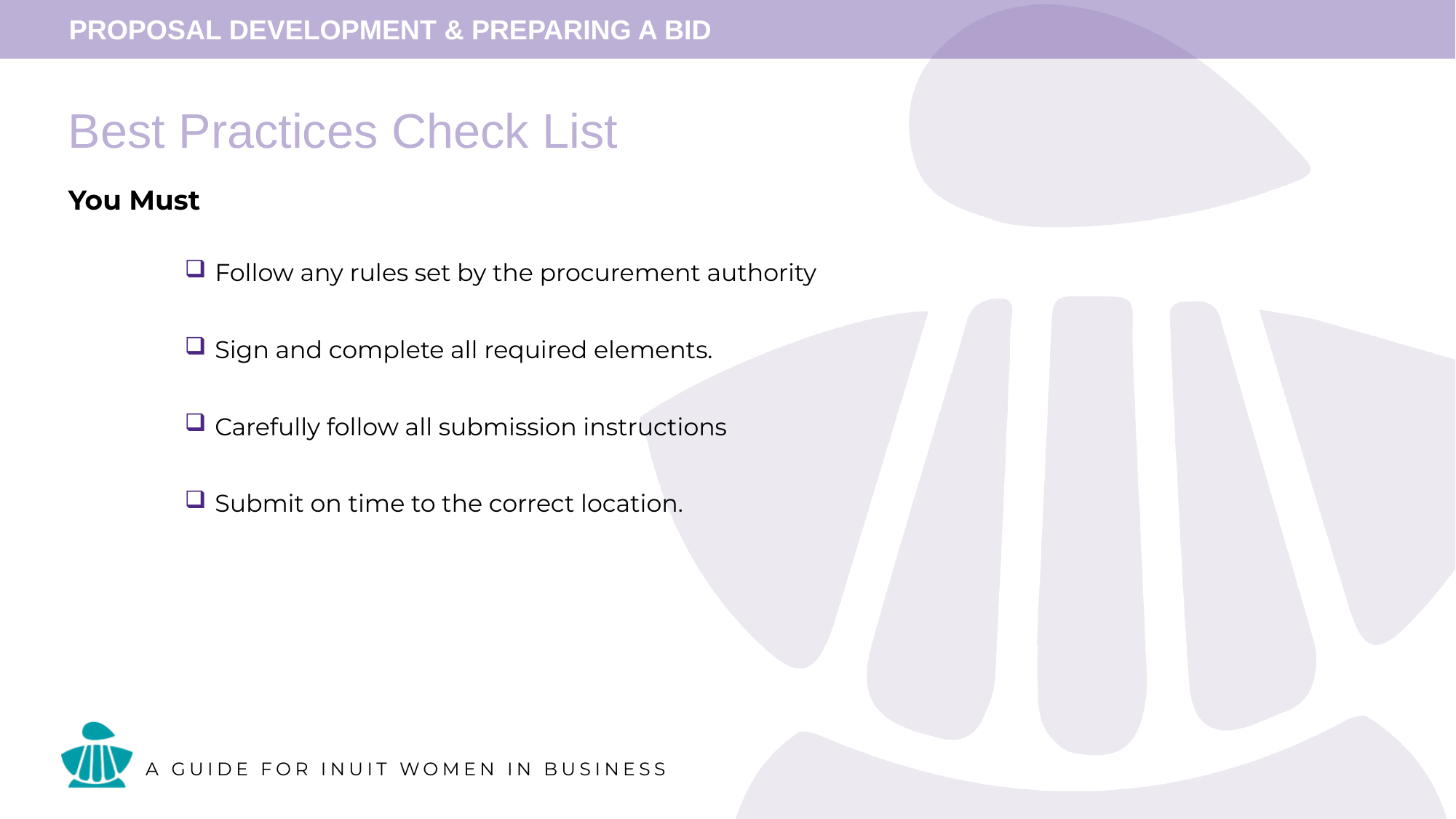

Best Practices Check List
You Must
Follow any rules set by the procurement authority
Sign and complete all required elements.
Carefully follow all submission instructions
Submit on time to the correct location.